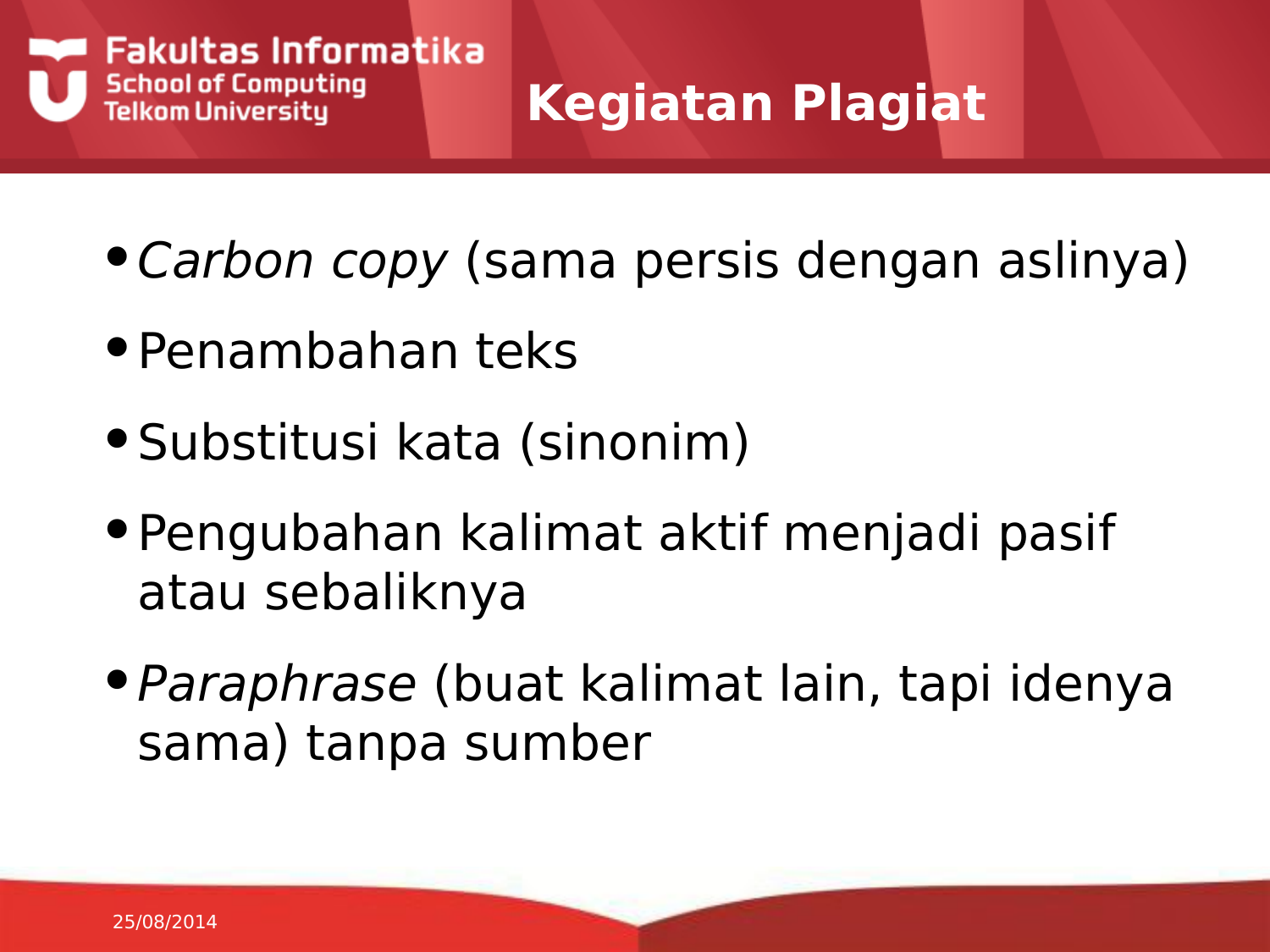

# Kegiatan Plagiat
Carbon copy (sama persis dengan aslinya)
Penambahan teks
Substitusi kata (sinonim)
Pengubahan kalimat aktif menjadi pasif atau sebaliknya
Paraphrase (buat kalimat lain, tapi idenya sama) tanpa sumber

25/08/2014